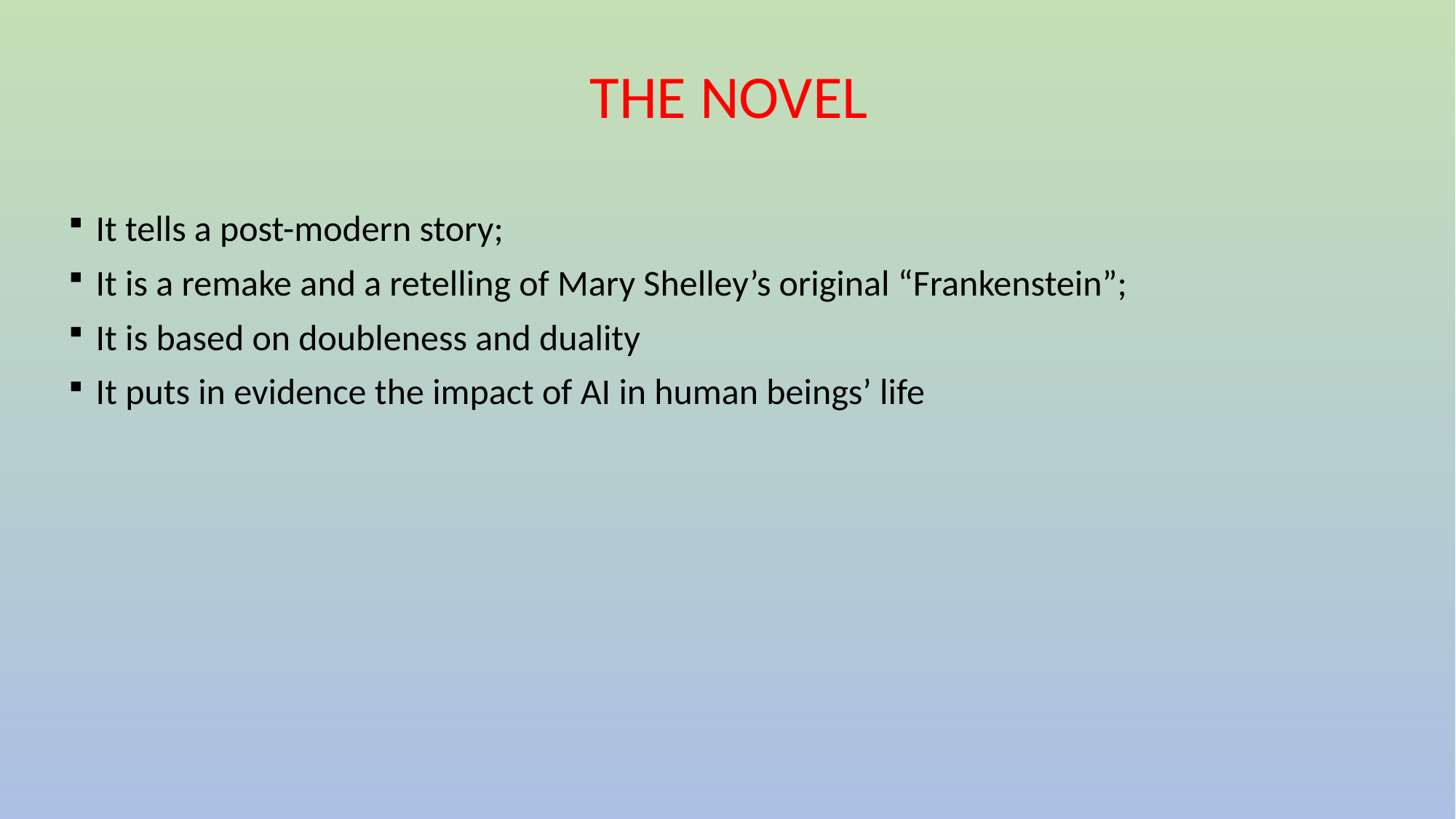

# THE NOVEL

It tells a post-modern story;
It is a remake and a retelling of Mary Shelley’s original “Frankenstein”;
It is based on doubleness and duality
It puts in evidence the impact of AI in human beings’ life